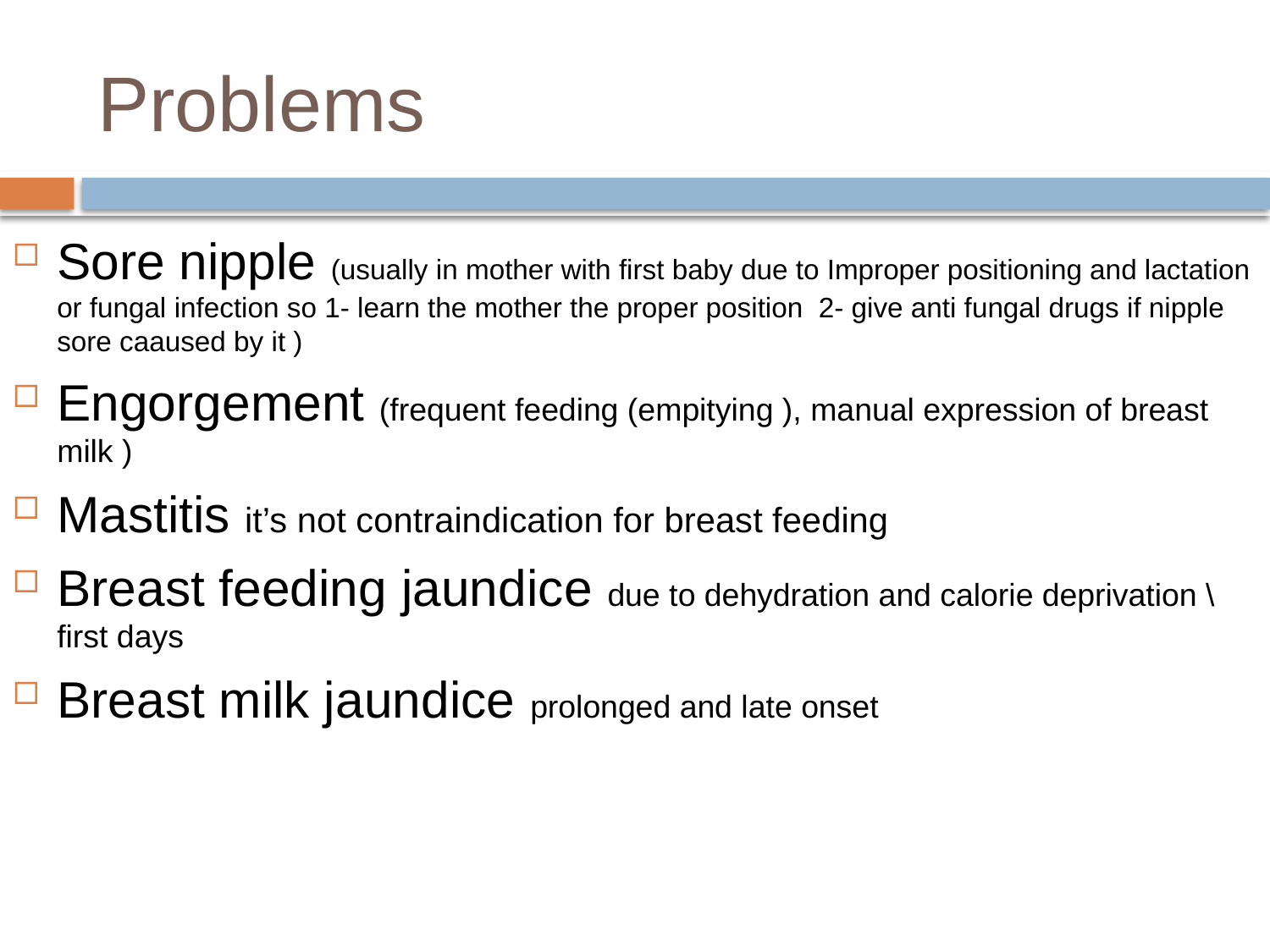

# Problems
Sore nipple (usually in mother with first baby due to Improper positioning and lactation or fungal infection so 1- learn the mother the proper position  2- give anti fungal drugs if nipple sore caaused by it )
Engorgement (frequent feeding (empitying ), manual expression of breast milk )
Mastitis it’s not contraindication for breast feeding
Breast feeding jaundice due to dehydration and calorie deprivation \ first days
Breast milk jaundice prolonged and late onset